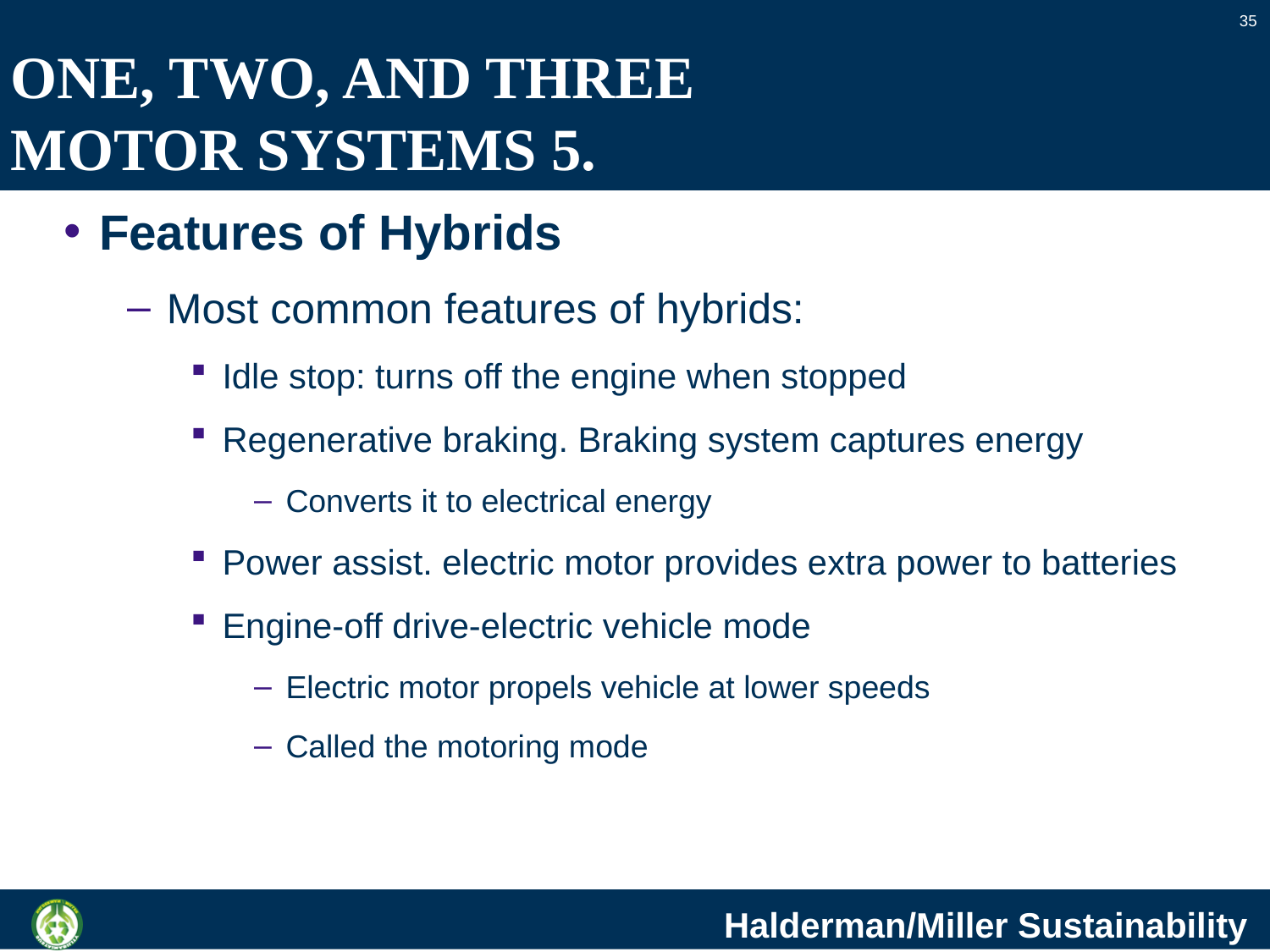

35
# ONE, TWO, AND THREE MOTOR SYSTEMS 5.
Features of Hybrids
Most common features of hybrids:
Idle stop: turns off the engine when stopped
Regenerative braking. Braking system captures energy
Converts it to electrical energy
Power assist. electric motor provides extra power to batteries
Engine-off drive-electric vehicle mode
Electric motor propels vehicle at lower speeds
Called the motoring mode